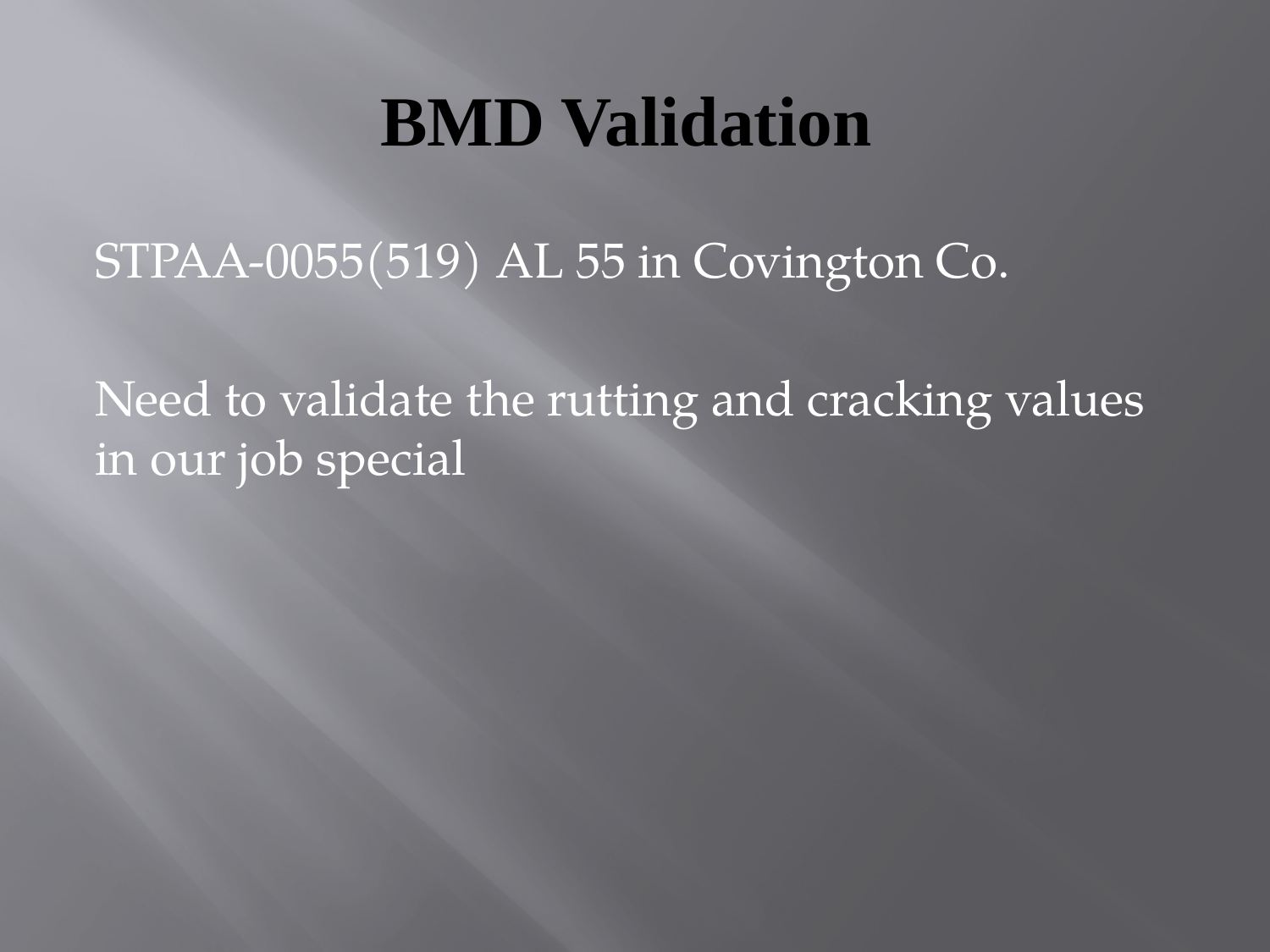

# BMD Validation
STPAA-0055(519) AL 55 in Covington Co.

Need to validate the rutting and cracking values in our job special